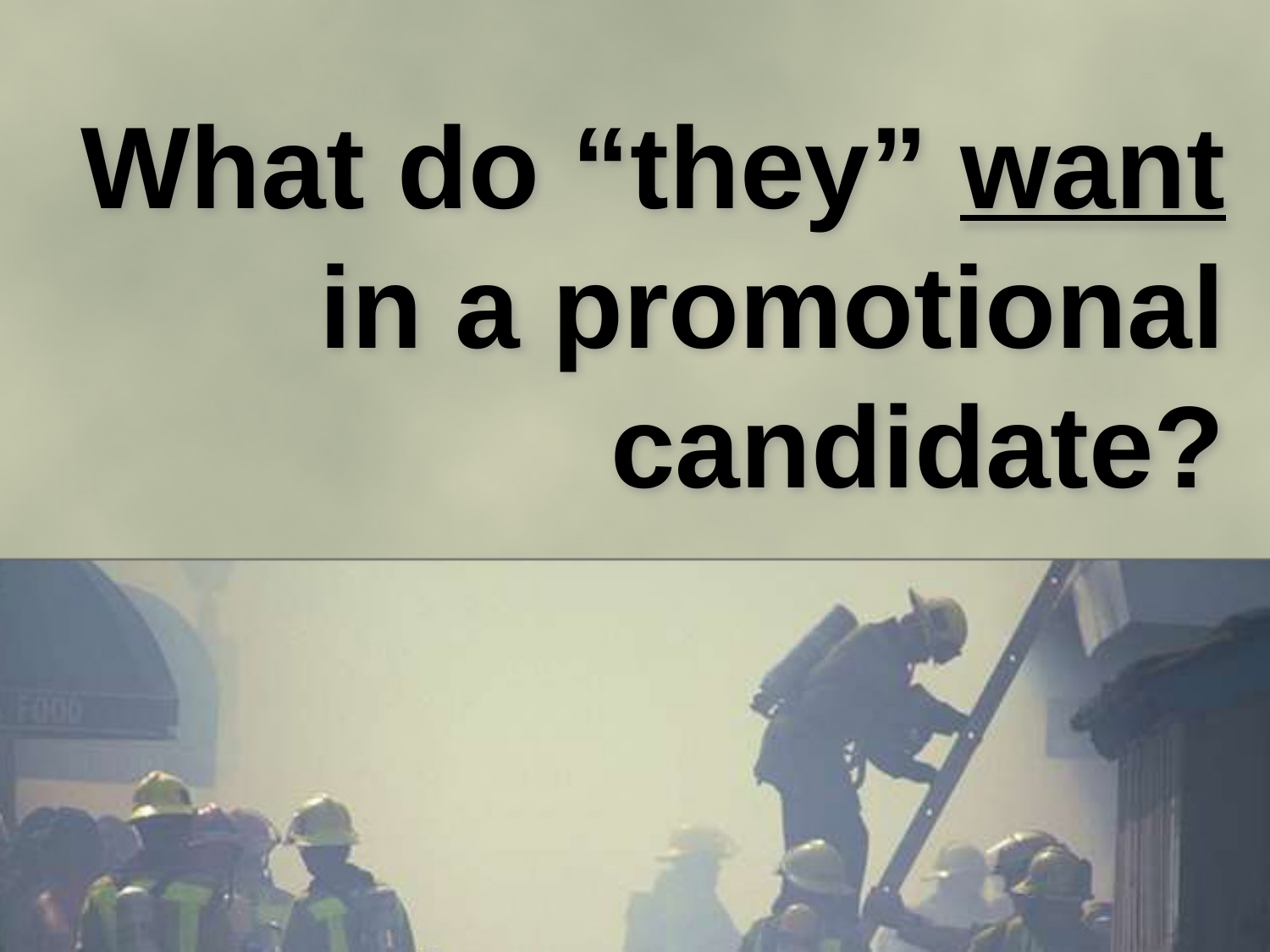

What do “they” want in a promotional candidate?